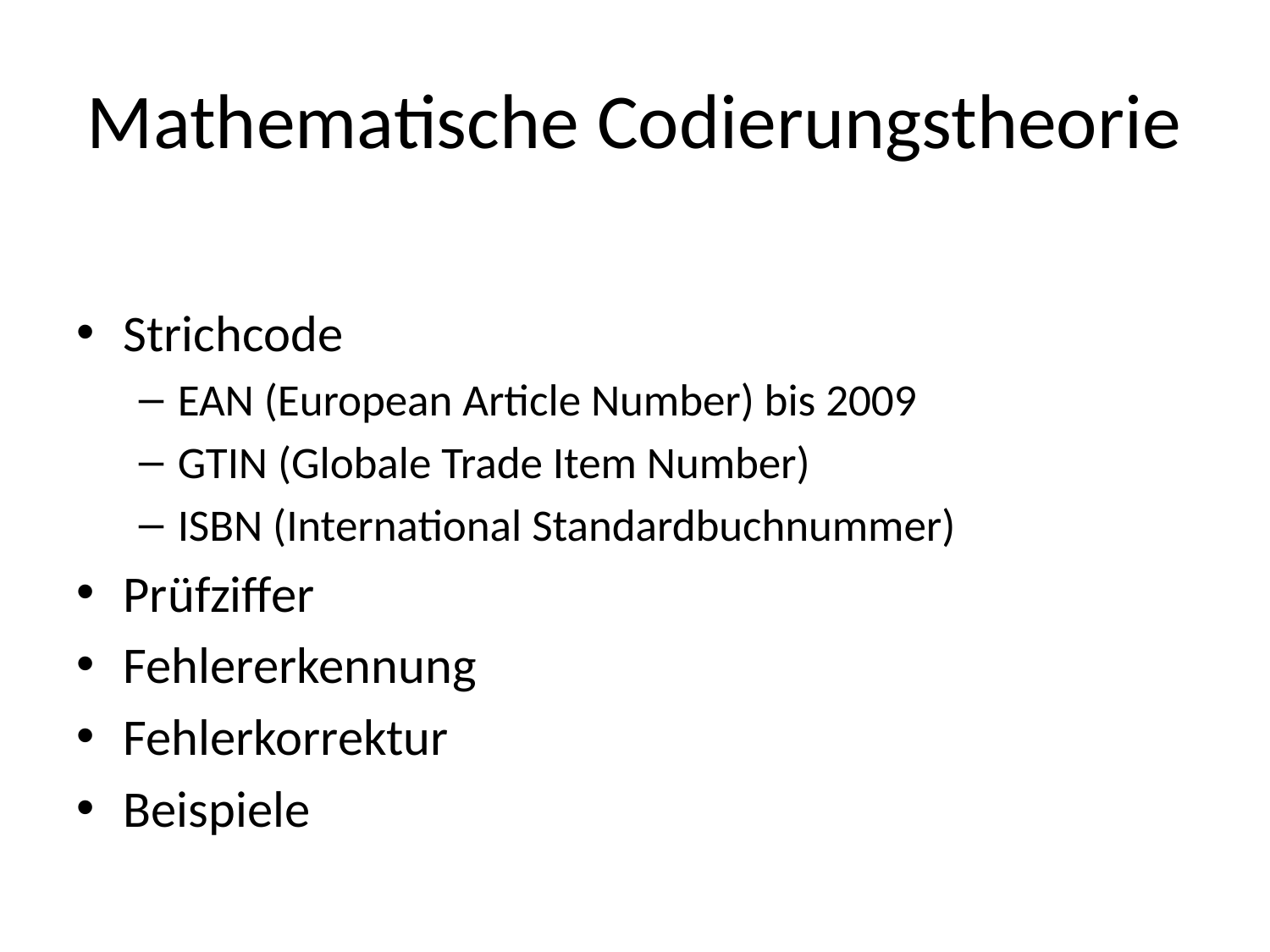

# Mathematische Codierungstheorie

Strichcode
EAN (European Article Number) bis 2009
GTIN (Globale Trade Item Number)
ISBN (International Standardbuchnummer)
Prüfziffer
Fehlererkennung
Fehlerkorrektur
Beispiele